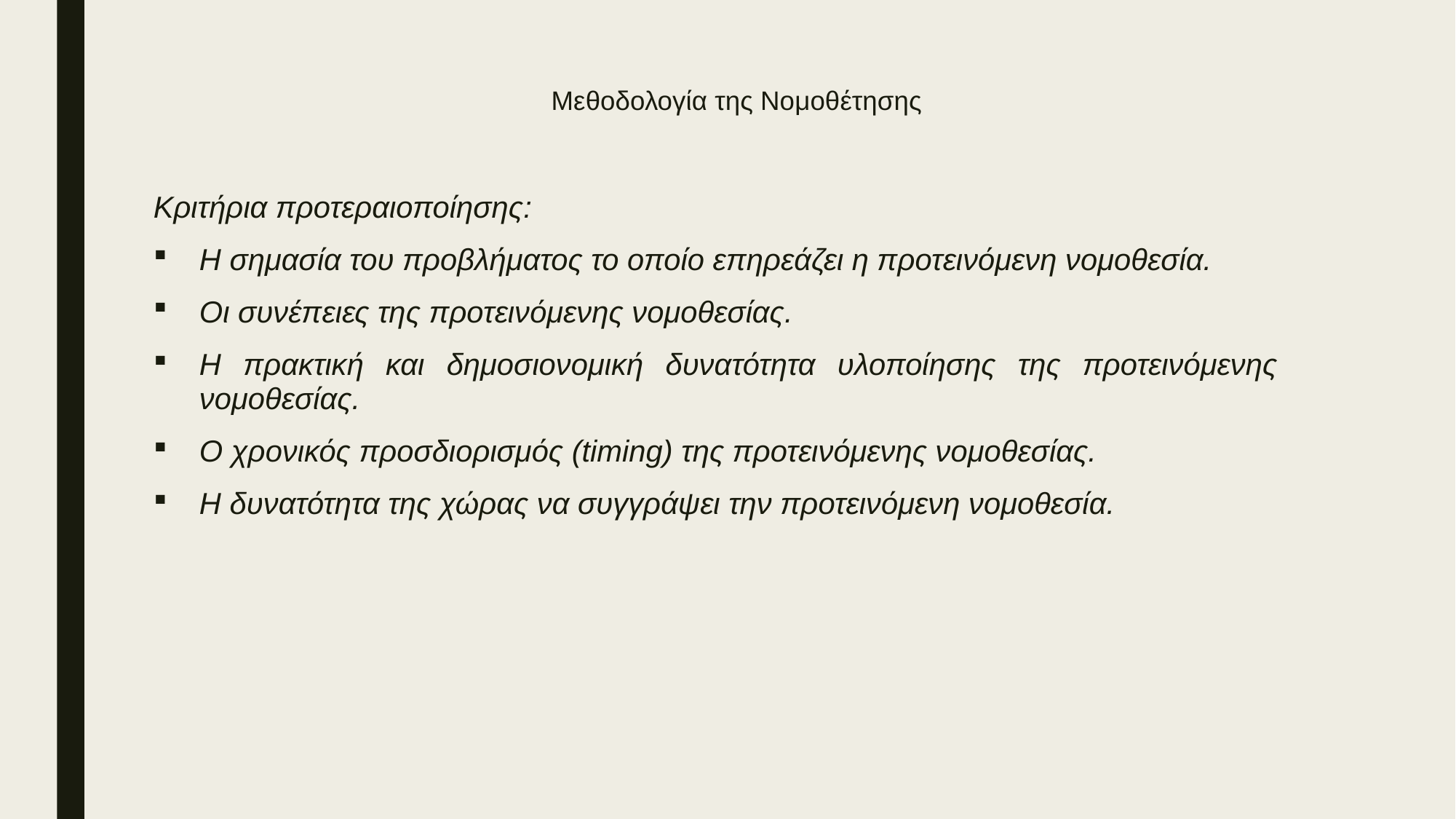

# Μεθοδολογία της Νομοθέτησης
Κριτήρια προτεραιοποίησης:
Η σημασία του προβλήματος το οποίο επηρεάζει η προτεινόμενη νομοθεσία.
Οι συνέπειες της προτεινόμενης νομοθεσίας.
Η πρακτική και δημοσιονομική δυνατότητα υλοποίησης της προτεινόμενης νομοθεσίας.
Ο χρονικός προσδιορισμός (timing) της προτεινόμενης νομοθεσίας.
Η δυνατότητα της χώρας να συγγράψει την προτεινόμενη νομοθεσία.